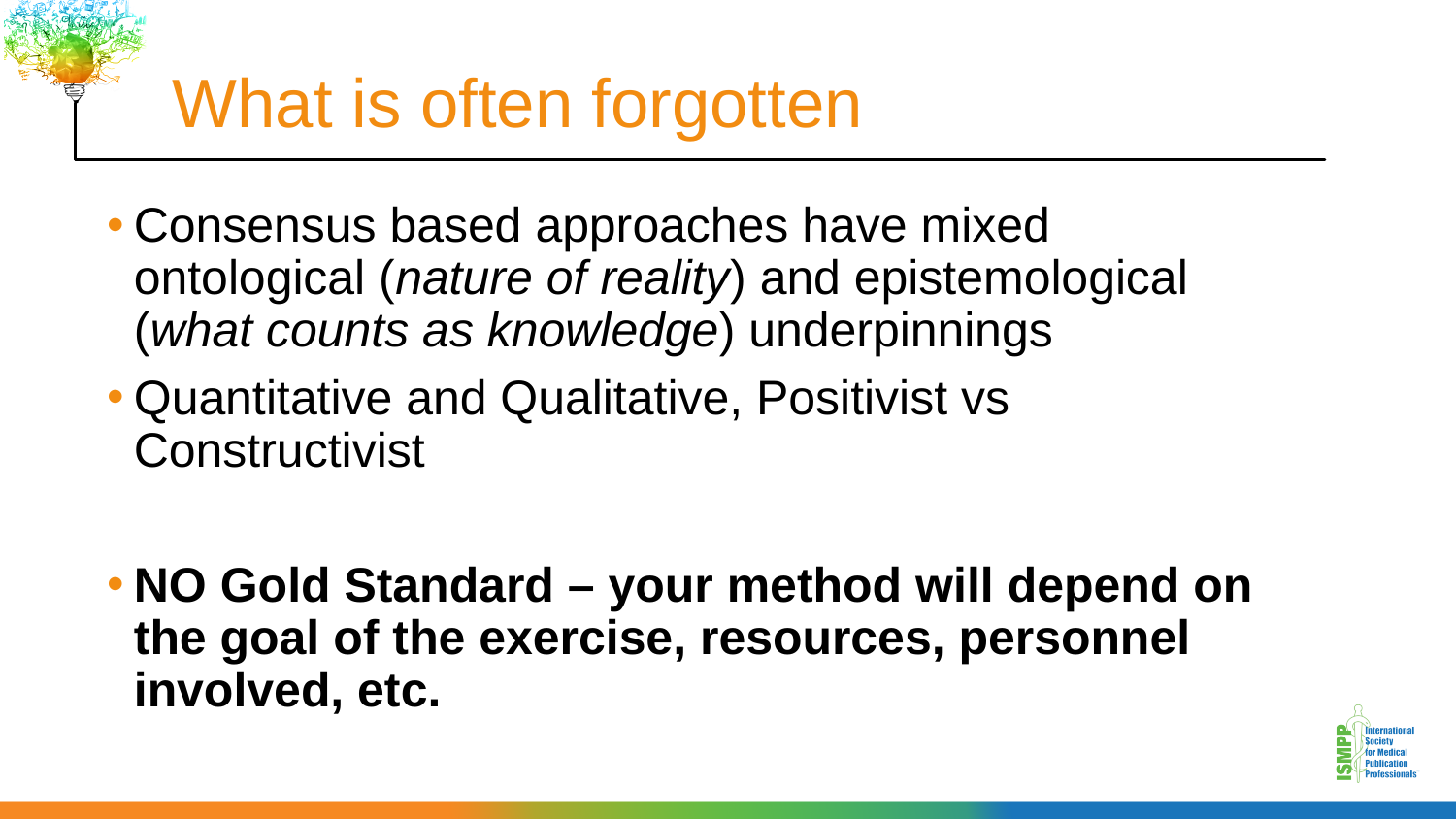

# What is often forgotten
Consensus based approaches have mixed ontological (nature of reality) and epistemological (what counts as knowledge) underpinnings
Quantitative and Qualitative, Positivist vs Constructivist

NO Gold Standard – your method will depend on the goal of the exercise, resources, personnel involved, etc.